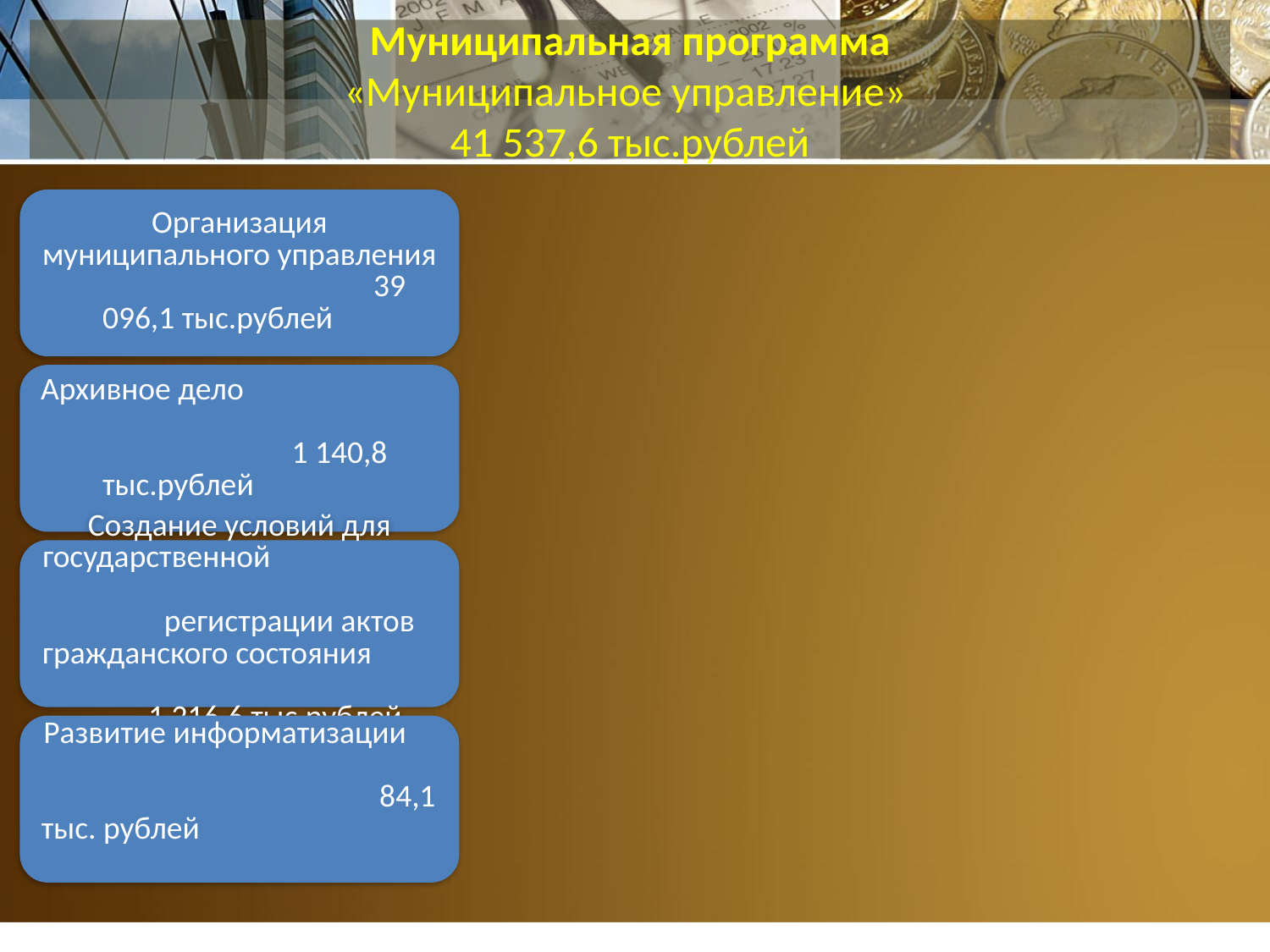

# Муниципальная программа «Муниципальное управление» 41 537,6 тыс.рублей
Организация муниципального управления                                           39 096,1 тыс.рублей
Архивное дело                                                                                                                 1 140,8  тыс.рублей
Создание условий для государственной                                                                                              регистрации актов гражданского состояния                                                                                 1 216,6 тыс.рублей